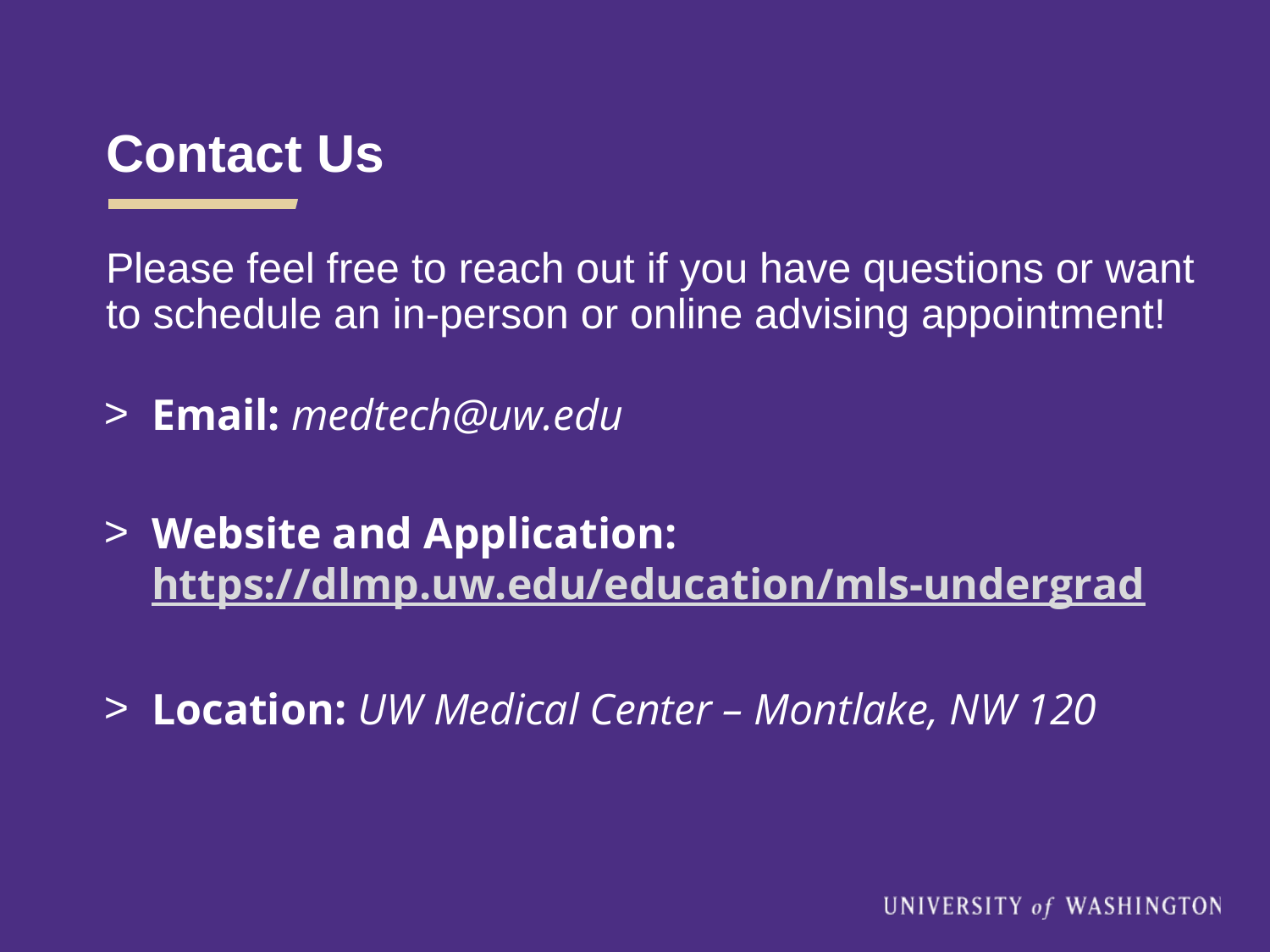

# Contact Us
Please feel free to reach out if you have questions or want to schedule an in-person or online advising appointment!
Email: medtech@uw.edu

Website and Application: https://dlmp.uw.edu/education/mls-undergrad

Location: UW Medical Center – Montlake, NW 120